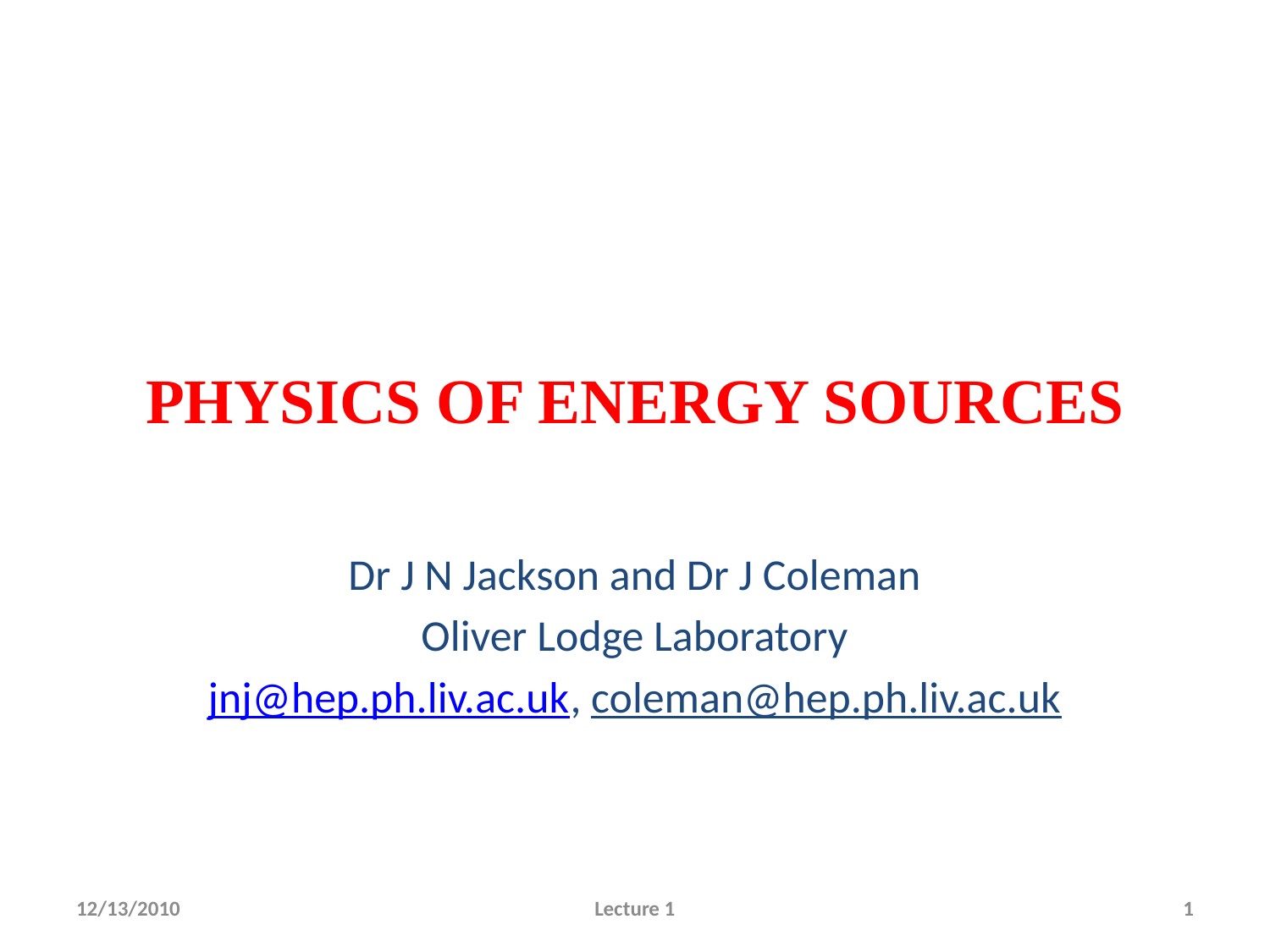

# PHYSICS OF ENERGY SOURCES
Dr J N Jackson and Dr J Coleman
Oliver Lodge Laboratory
jnj@hep.ph.liv.ac.uk, coleman@hep.ph.liv.ac.uk
12/13/2010
Lecture 1
1